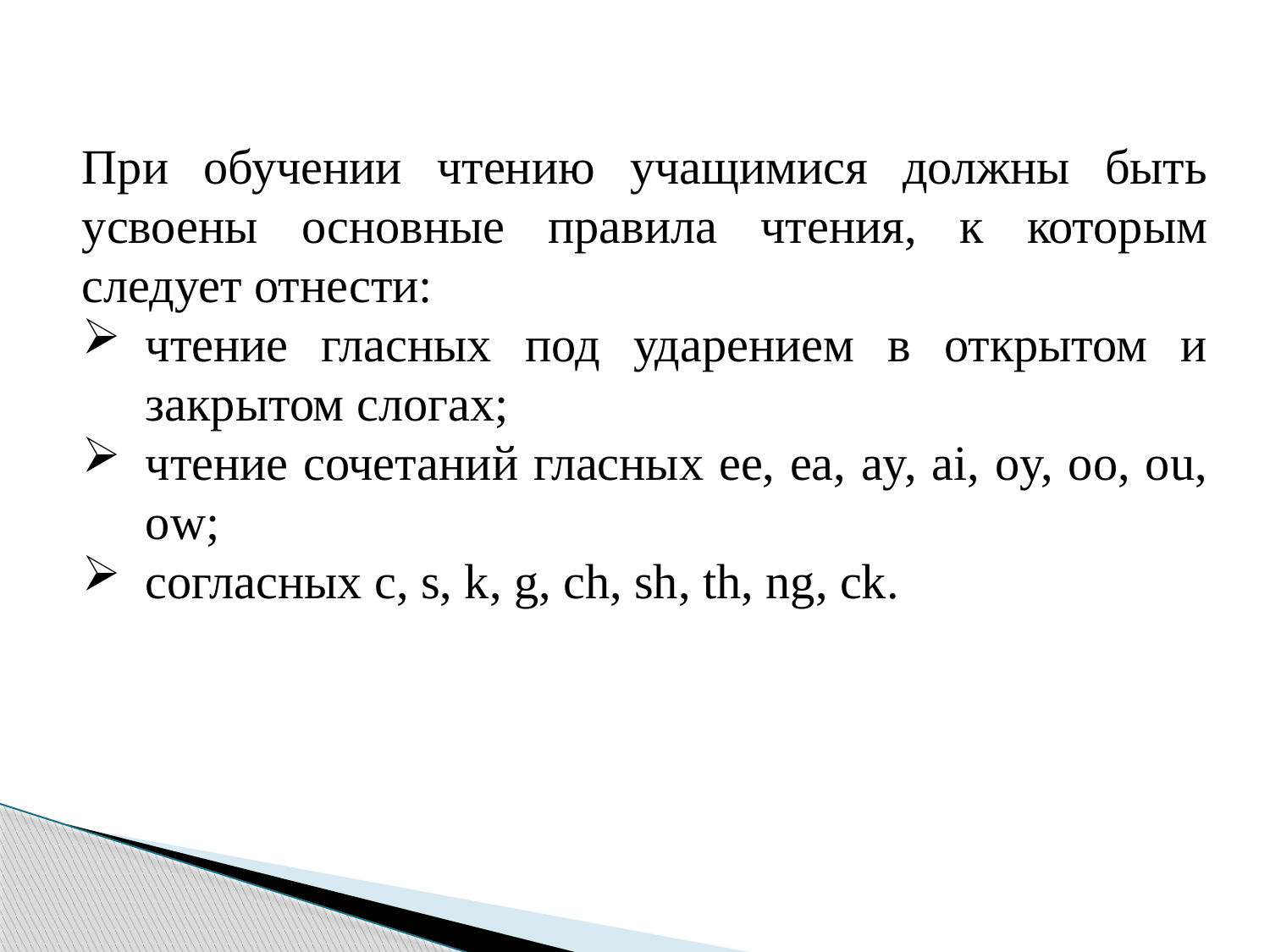

При обучении чтению учащимися должны быть усвоены основные правила чтения, к которым следует отнести:
чтение гласных под ударением в открытом и закрытом слогах;
чтение сочетаний гласных ee, ea, ay, ai, oy, oo, ou, ow;
согласных c, s, k, g, ch, sh, th, ng, ck.